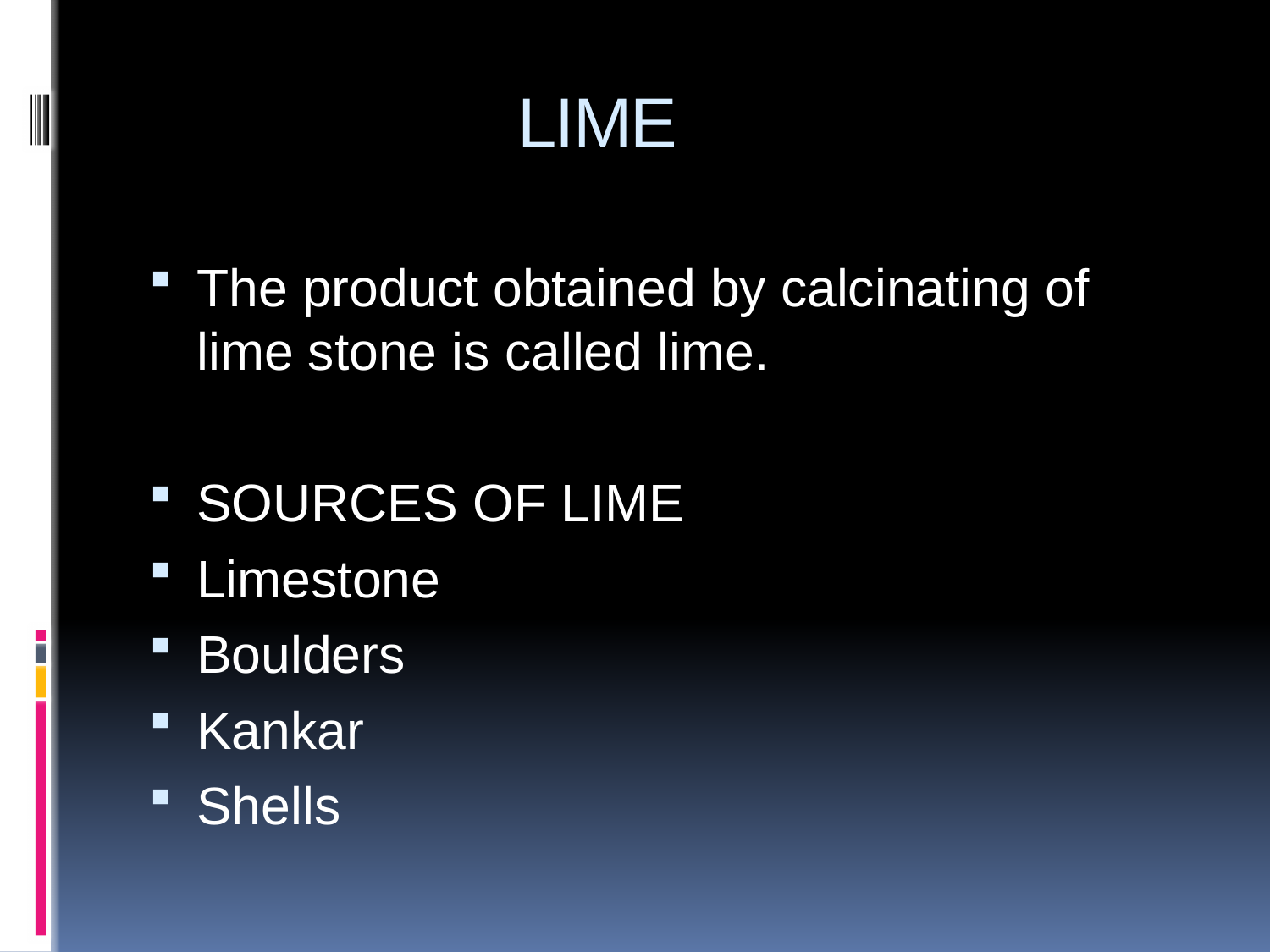

# LIME
The product obtained by calcinating of lime stone is called lime.

SOURCES OF LIME
Limestone
Boulders
Kankar
Shells